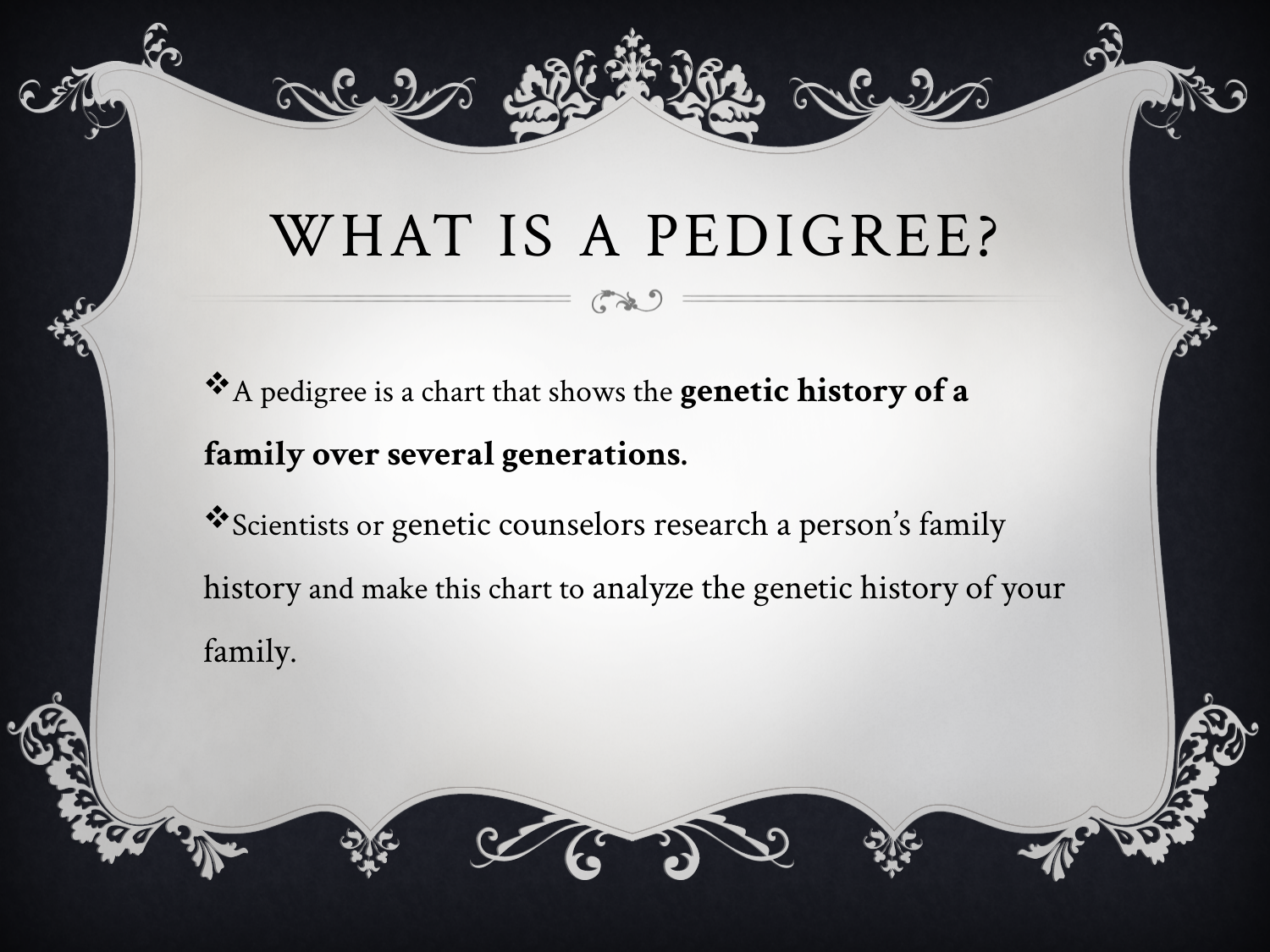

# What is a Pedigree?
A pedigree is a chart that shows the genetic history of a family over several generations.
Scientists or genetic counselors research a person’s family history and make this chart to analyze the genetic history of your family.